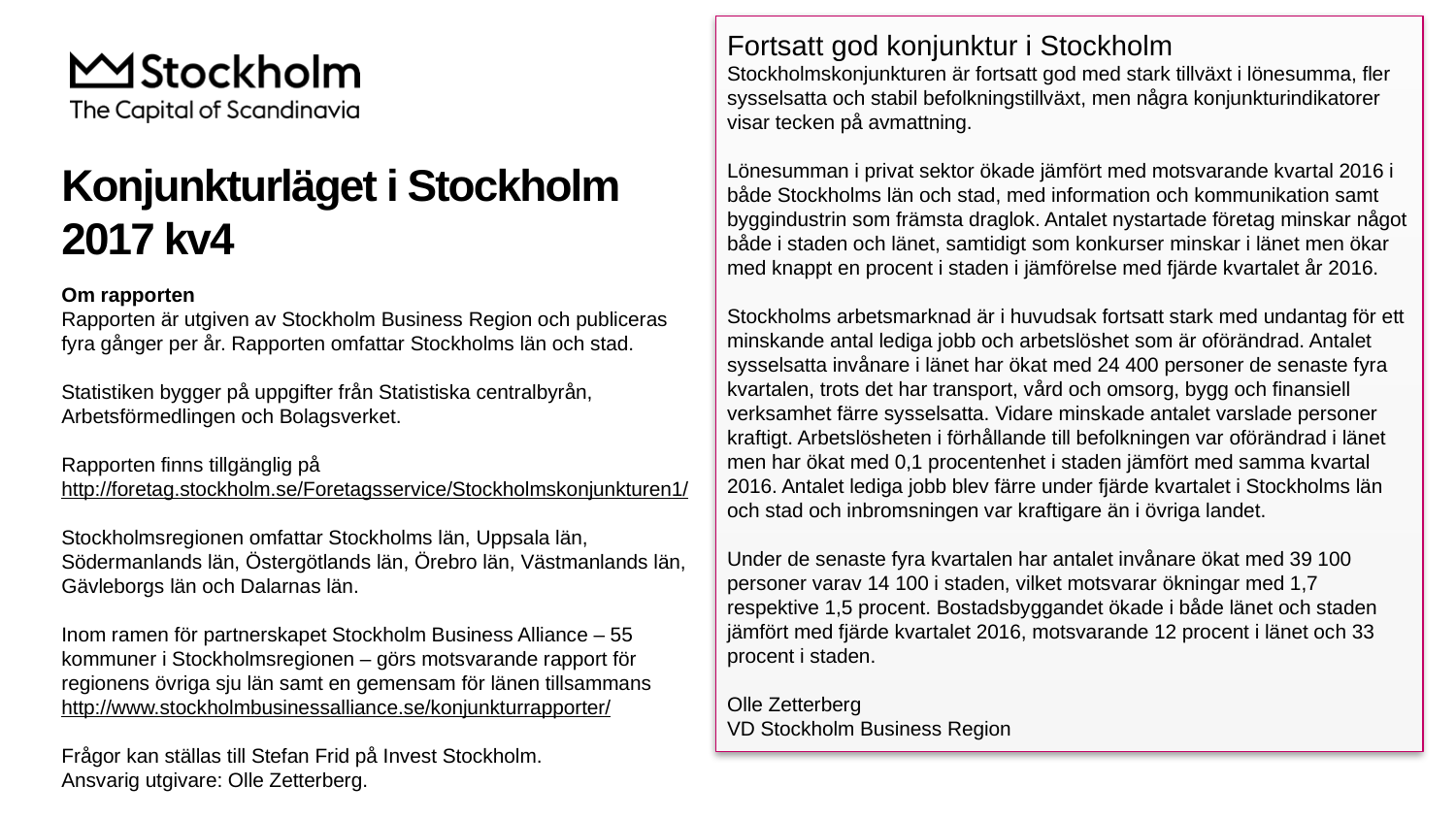

Fortsatt god konjunktur i Stockholm
Stockholmskonjunkturen är fortsatt god med stark tillväxt i lönesumma, fler sysselsatta och stabil befolkningstillväxt, men några konjunkturindikatorer visar tecken på avmattning.

Lönesumman i privat sektor ökade jämfört med motsvarande kvartal 2016 i både Stockholms län och stad, med information och kommunikation samt byggindustrin som främsta draglok. Antalet nystartade företag minskar något både i staden och länet, samtidigt som konkurser minskar i länet men ökar med knappt en procent i staden i jämförelse med fjärde kvartalet år 2016.

Stockholms arbetsmarknad är i huvudsak fortsatt stark med undantag för ett minskande antal lediga jobb och arbetslöshet som är oförändrad. Antalet sysselsatta invånare i länet har ökat med 24 400 personer de senaste fyra kvartalen, trots det har transport, vård och omsorg, bygg och finansiell verksamhet färre sysselsatta. Vidare minskade antalet varslade personer kraftigt. Arbetslösheten i förhållande till befolkningen var oförändrad i länet men har ökat med 0,1 procentenhet i staden jämfört med samma kvartal 2016. Antalet lediga jobb blev färre under fjärde kvartalet i Stockholms län och stad och inbromsningen var kraftigare än i övriga landet.

Under de senaste fyra kvartalen har antalet invånare ökat med 39 100 personer varav 14 100 i staden, vilket motsvarar ökningar med 1,7 respektive 1,5 procent. Bostadsbyggandet ökade i både länet och staden jämfört med fjärde kvartalet 2016, motsvarande 12 procent i länet och 33 procent i staden.

Olle Zetterberg
VD Stockholm Business Region
# Konjunkturläget i Stockholm 2017 kv4
Om rapporten
Rapporten är utgiven av Stockholm Business Region och publiceras fyra gånger per år. Rapporten omfattar Stockholms län och stad.

Statistiken bygger på uppgifter från Statistiska centralbyrån, Arbetsförmedlingen och Bolagsverket.

Rapporten finns tillgänglig på
http://foretag.stockholm.se/Foretagsservice/Stockholmskonjunkturen1/
Stockholmsregionen omfattar Stockholms län, Uppsala län, Södermanlands län, Östergötlands län, Örebro län, Västmanlands län, Gävleborgs län och Dalarnas län.

Inom ramen för partnerskapet Stockholm Business Alliance – 55 kommuner i Stockholmsregionen – görs motsvarande rapport för regionens övriga sju län samt en gemensam för länen tillsammans
http://www.stockholmbusinessalliance.se/konjunkturrapporter/

Frågor kan ställas till Stefan Frid på Invest Stockholm.
Ansvarig utgivare: Olle Zetterberg.